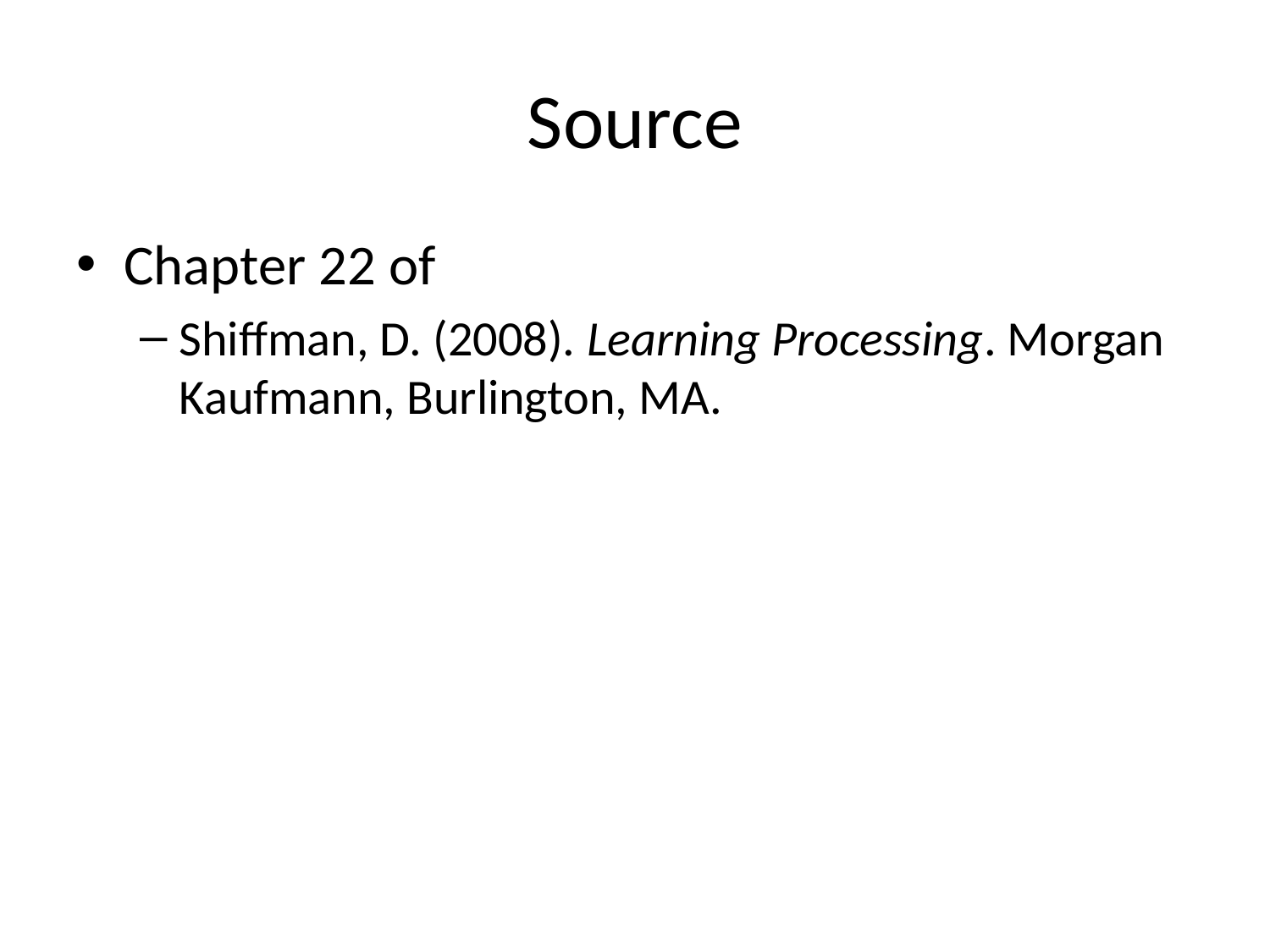

# Source
Chapter 22 of
Shiffman, D. (2008). Learning Processing. Morgan Kaufmann, Burlington, MA.